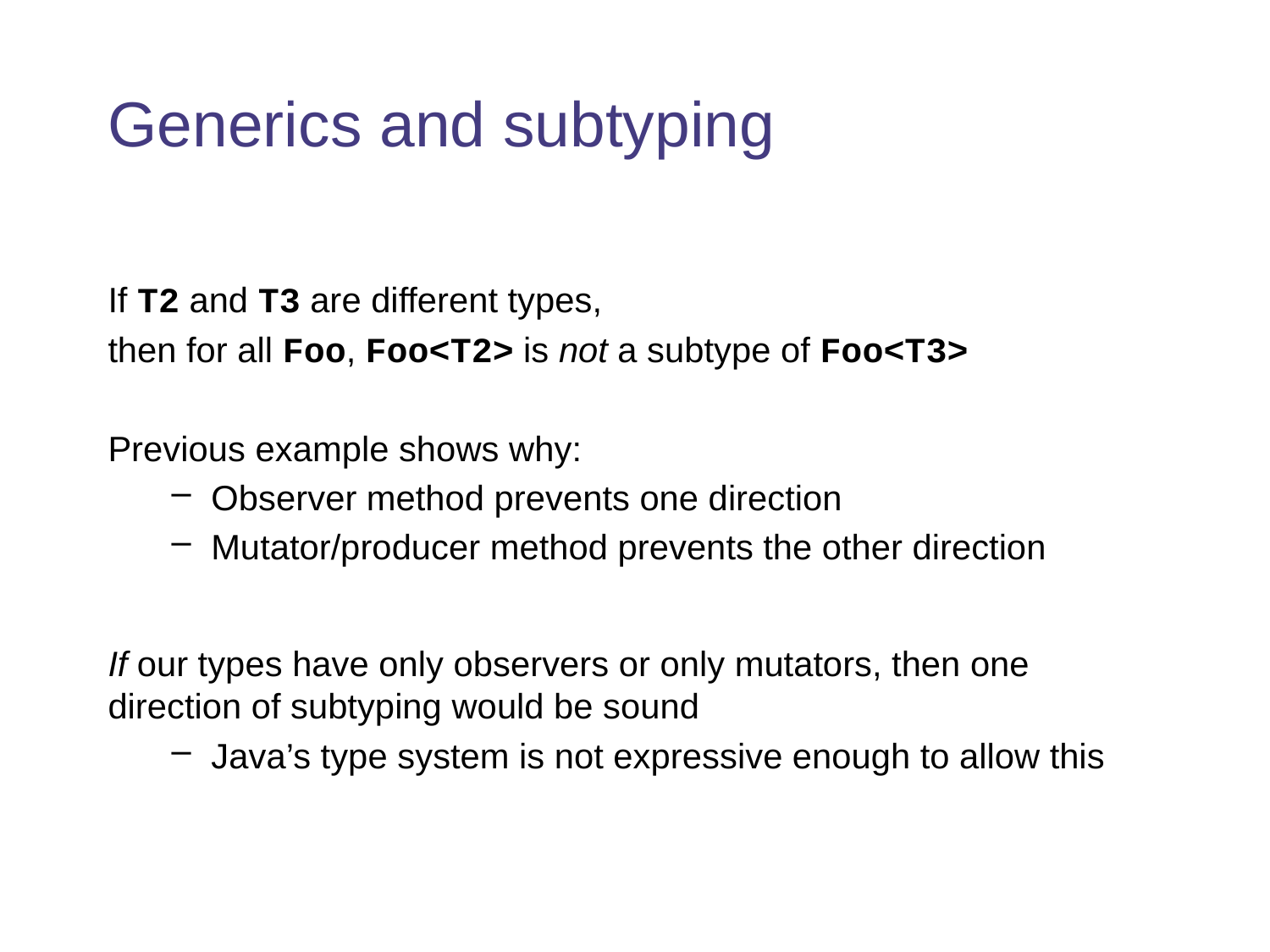

# Generics and subtyping

If T2 and T3 are different types,
then for all Foo, Foo<T2> is not a subtype of Foo<T3>

Previous example shows why:
Observer method prevents one direction
Mutator/producer method prevents the other direction

If our types have only observers or only mutators, then one direction of subtyping would be sound
Java’s type system is not expressive enough to allow this